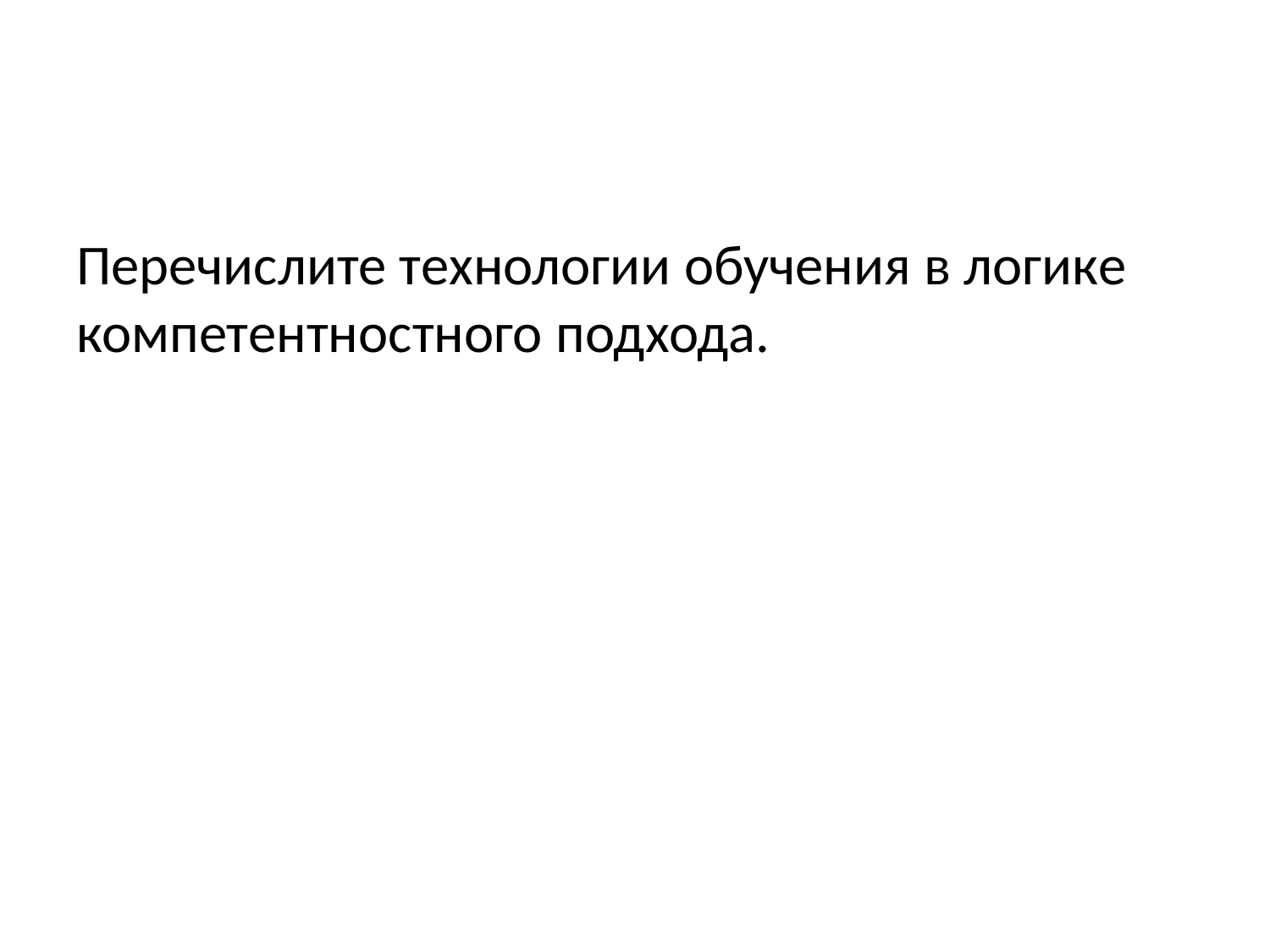

#
Перечислите технологии обучения в логике компетентностного подхода.